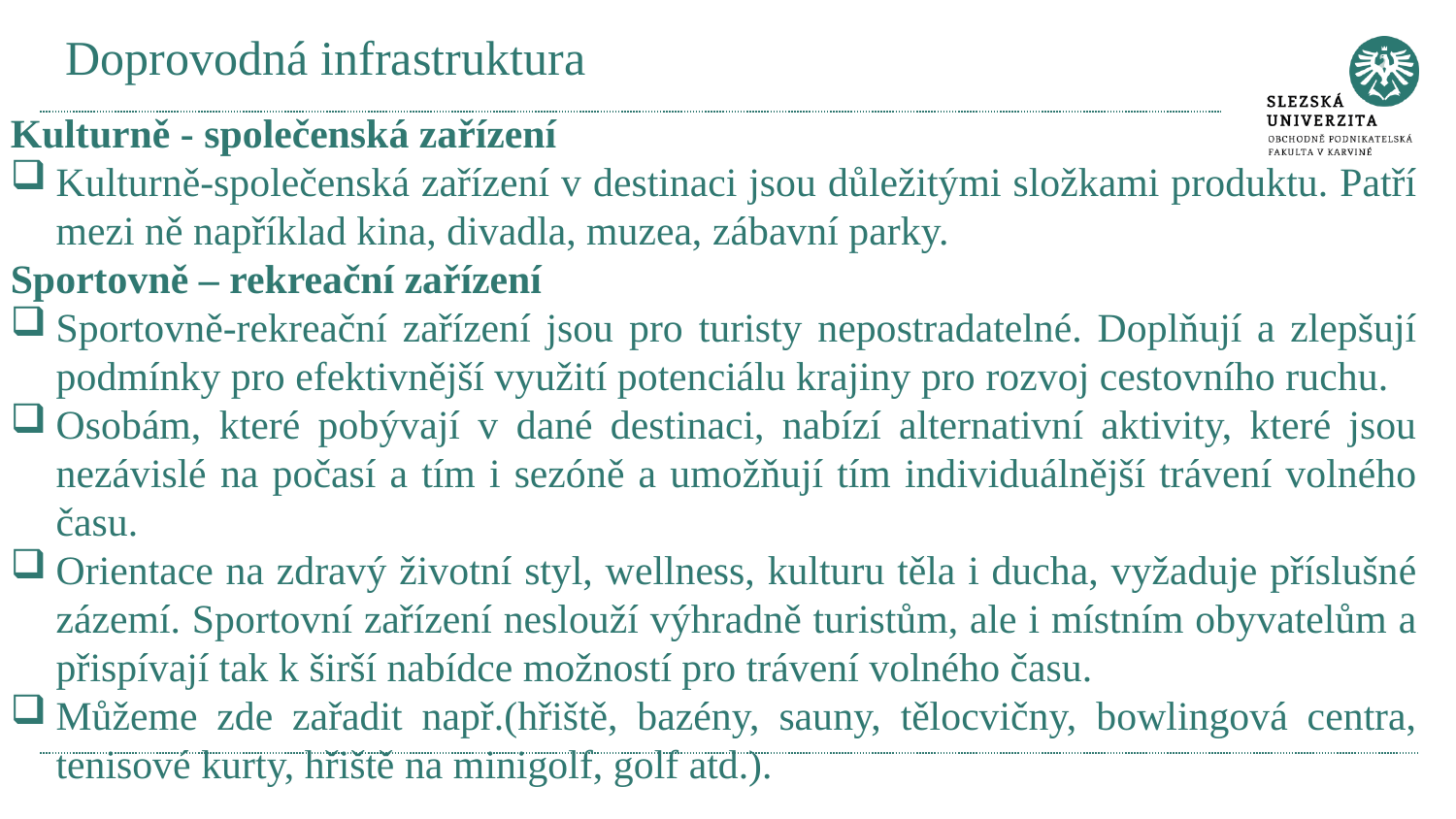

# Doprovodná infrastruktura
Kulturně - společenská zařízení
Kulturně-společenská zařízení v destinaci jsou důležitými složkami produktu. Patří mezi ně například kina, divadla, muzea, zábavní parky.
Sportovně – rekreační zařízení
Sportovně-rekreační zařízení jsou pro turisty nepostradatelné. Doplňují a zlepšují podmínky pro efektivnější využití potenciálu krajiny pro rozvoj cestovního ruchu.
Osobám, které pobývají v dané destinaci, nabízí alternativní aktivity, které jsou nezávislé na počasí a tím i sezóně a umožňují tím individuálnější trávení volného času.
Orientace na zdravý životní styl, wellness, kulturu těla i ducha, vyžaduje příslušné zázemí. Sportovní zařízení neslouží výhradně turistům, ale i místním obyvatelům a přispívají tak k širší nabídce možností pro trávení volného času.
Můžeme zde zařadit např.(hřiště, bazény, sauny, tělocvičny, bowlingová centra, tenisové kurty, hřiště na minigolf, golf atd.).